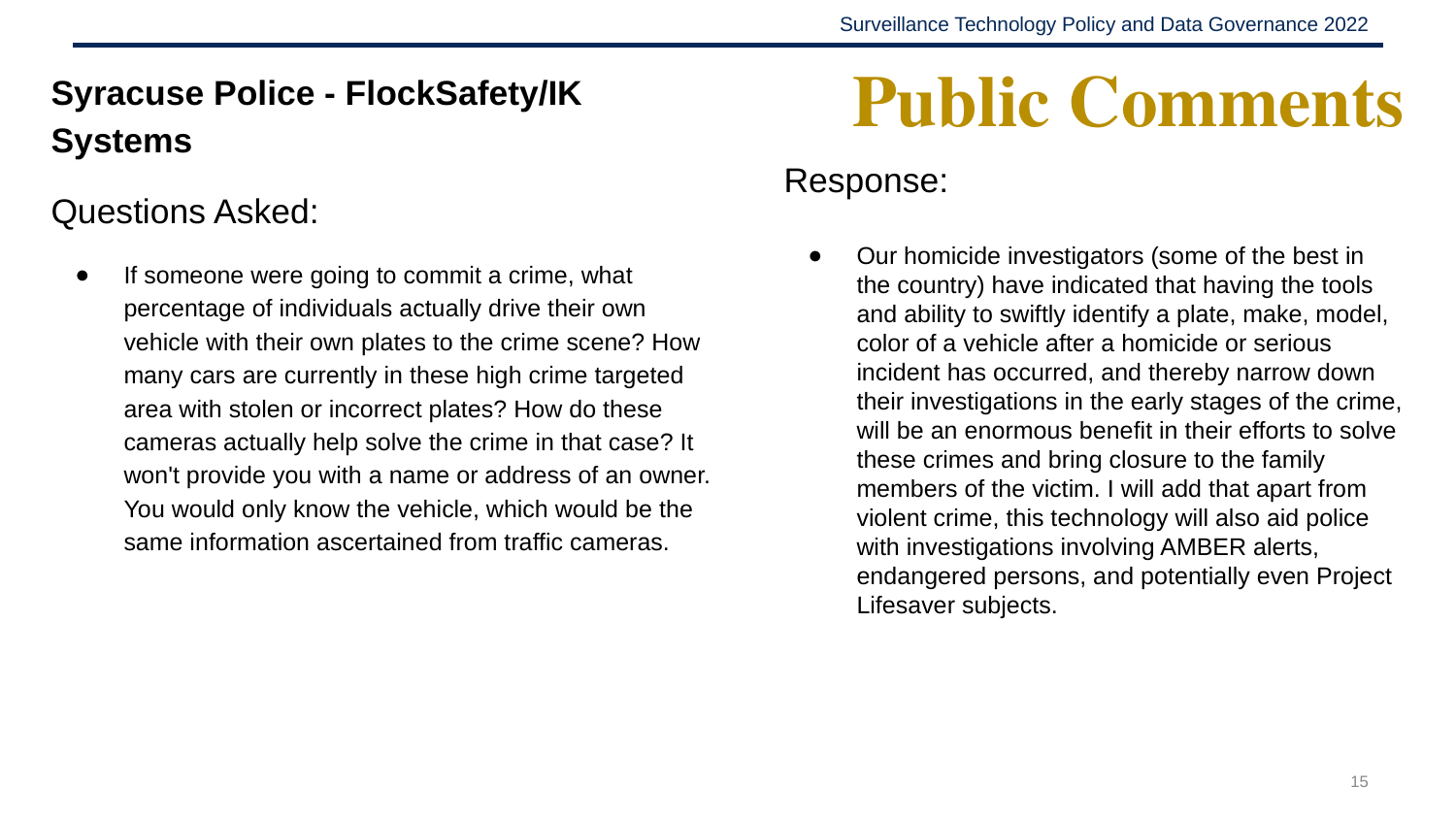

# Public Comments

Syracuse Police - FlockSafety/IK Systems
Questions Asked:
If someone were going to commit a crime, what percentage of individuals actually drive their own vehicle with their own plates to the crime scene? How many cars are currently in these high crime targeted area with stolen or incorrect plates? How do these cameras actually help solve the crime in that case? It won't provide you with a name or address of an owner. You would only know the vehicle, which would be the same information ascertained from traffic cameras.

Response:

Our homicide investigators (some of the best in the country) have indicated that having the tools and ability to swiftly identify a plate, make, model, color of a vehicle after a homicide or serious incident has occurred, and thereby narrow down their investigations in the early stages of the crime, will be an enormous benefit in their efforts to solve these crimes and bring closure to the family members of the victim. I will add that apart from violent crime, this technology will also aid police with investigations involving AMBER alerts, endangered persons, and potentially even Project Lifesaver subjects.